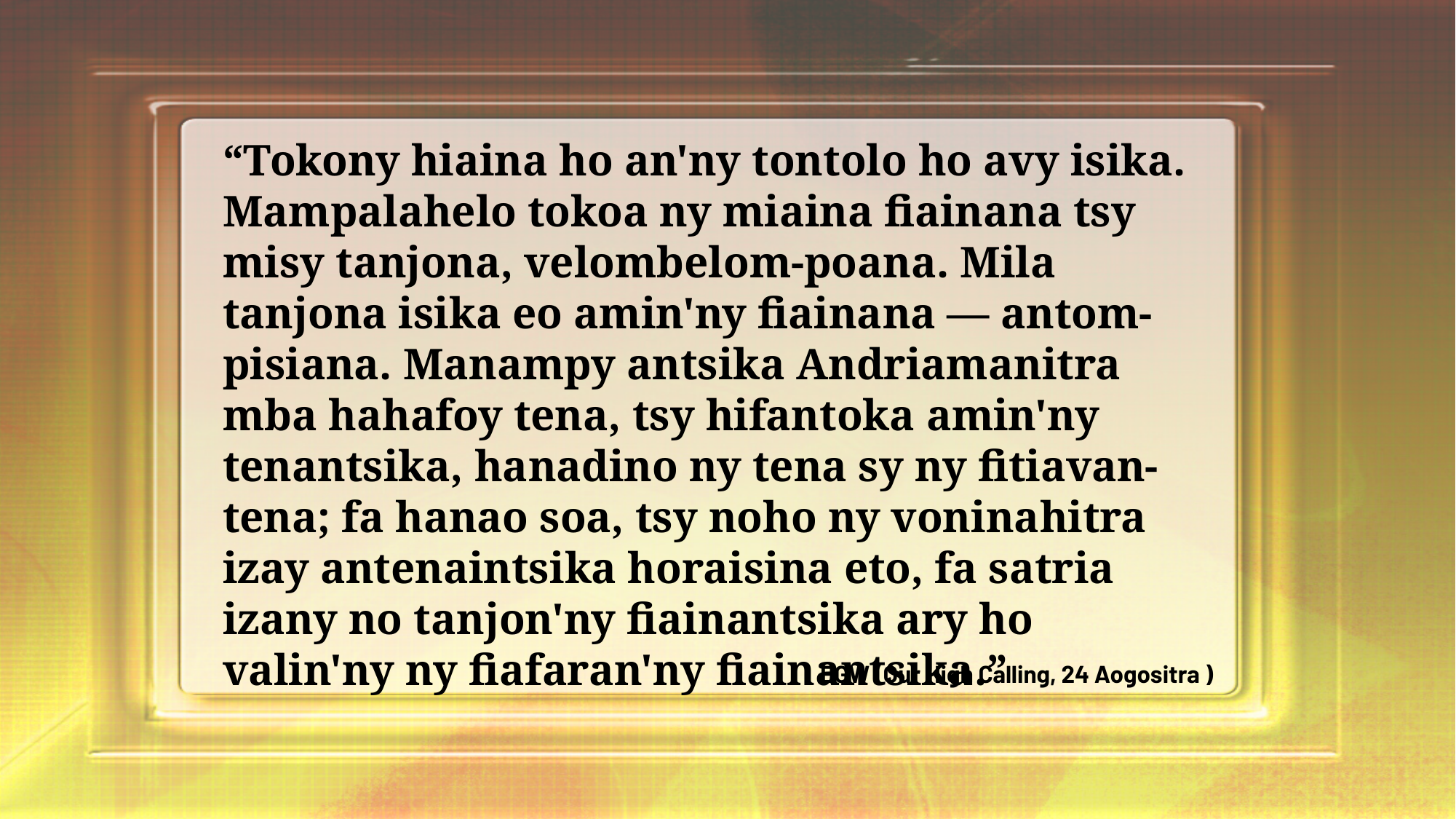

“Tokony hiaina ho an'ny tontolo ho avy isika. Mampalahelo tokoa ny miaina fiainana tsy misy tanjona, velombelom-poana. Mila tanjona isika eo amin'ny fiainana — antom-pisiana. Manampy antsika Andriamanitra mba hahafoy tena, tsy hifantoka amin'ny tenantsika, hanadino ny tena sy ny fitiavan-tena; fa hanao soa, tsy noho ny voninahitra izay antenaintsika horaisina eto, fa satria izany no tanjon'ny fiainantsika ary ho valin'ny ny fiafaran'ny fiainantsika.”
EGW (Our High Calling, 24 Aogositra )